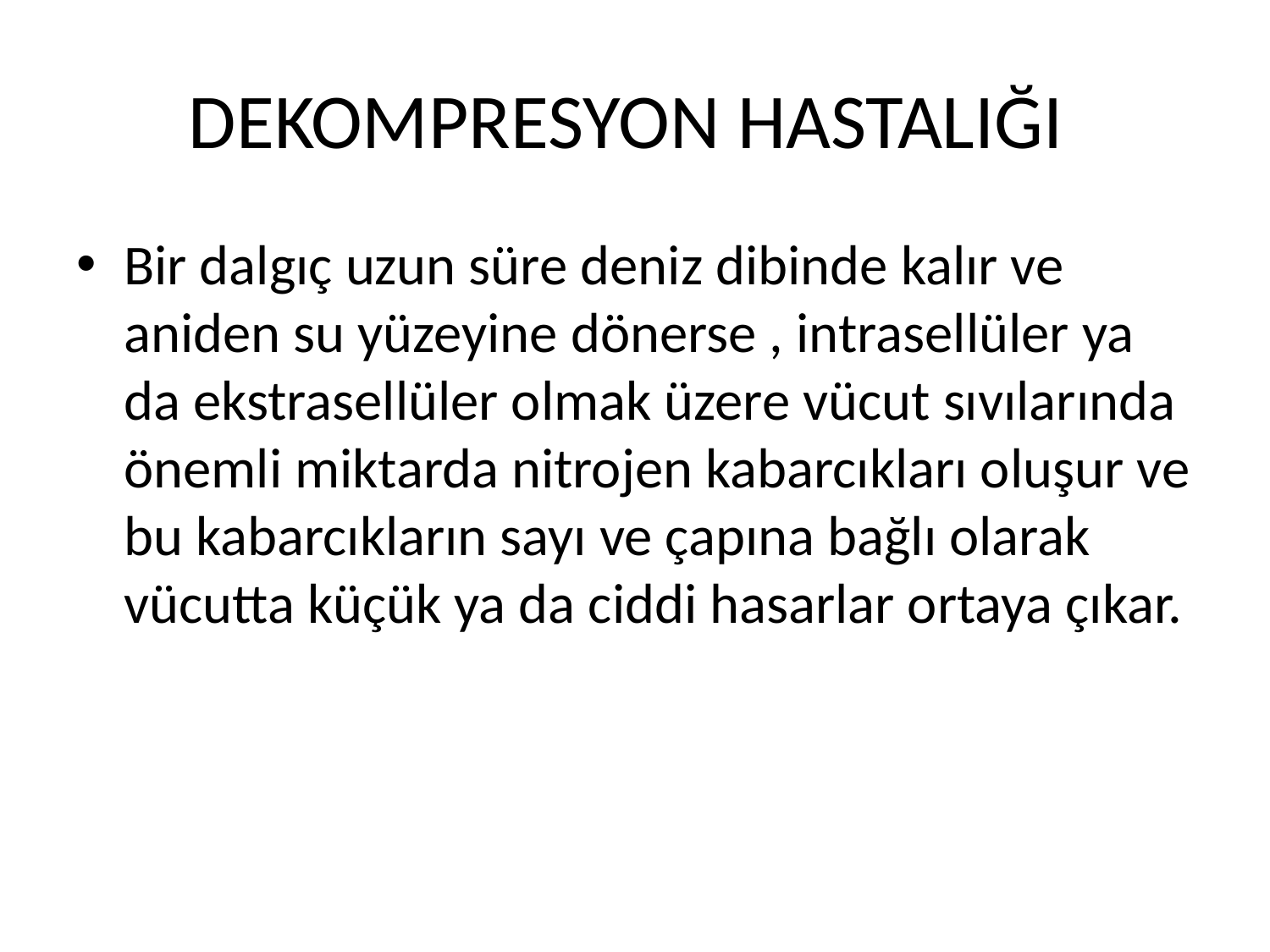

# DEKOMPRESYON HASTALIĞI
Bir dalgıç uzun süre deniz dibinde kalır ve aniden su yüzeyine dönerse , intrasellüler ya da ekstrasellüler olmak üzere vücut sıvılarında önemli miktarda nitrojen kabarcıkları oluşur ve bu kabarcıkların sayı ve çapına bağlı olarak vücutta küçük ya da ciddi hasarlar ortaya çıkar.